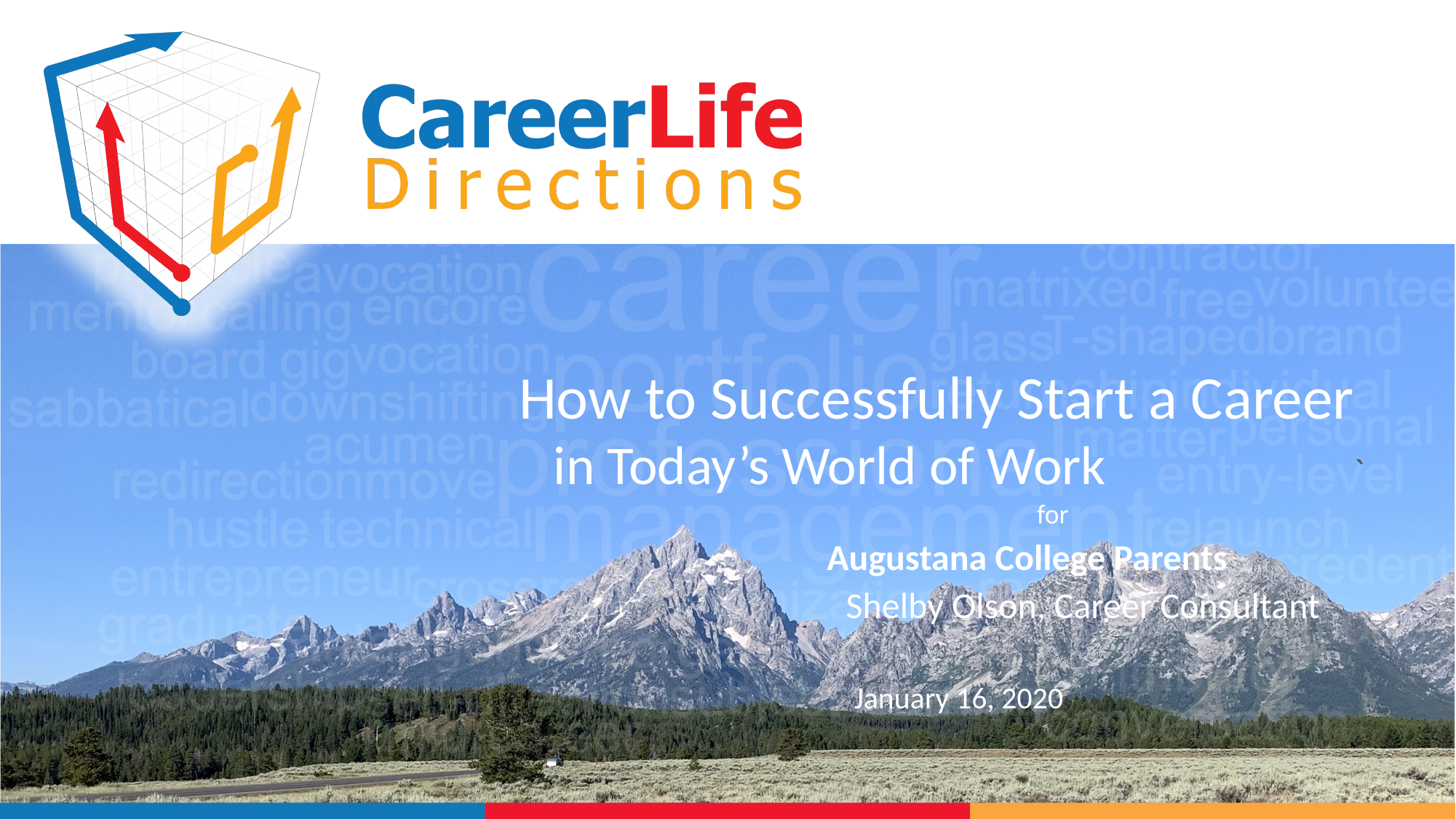

# How to Successfully Start a Career
 in Today’s World of Work                    `
						for
   Augustana College Parents
			                              Shelby Olson, Career Consultant

January 16, 2020